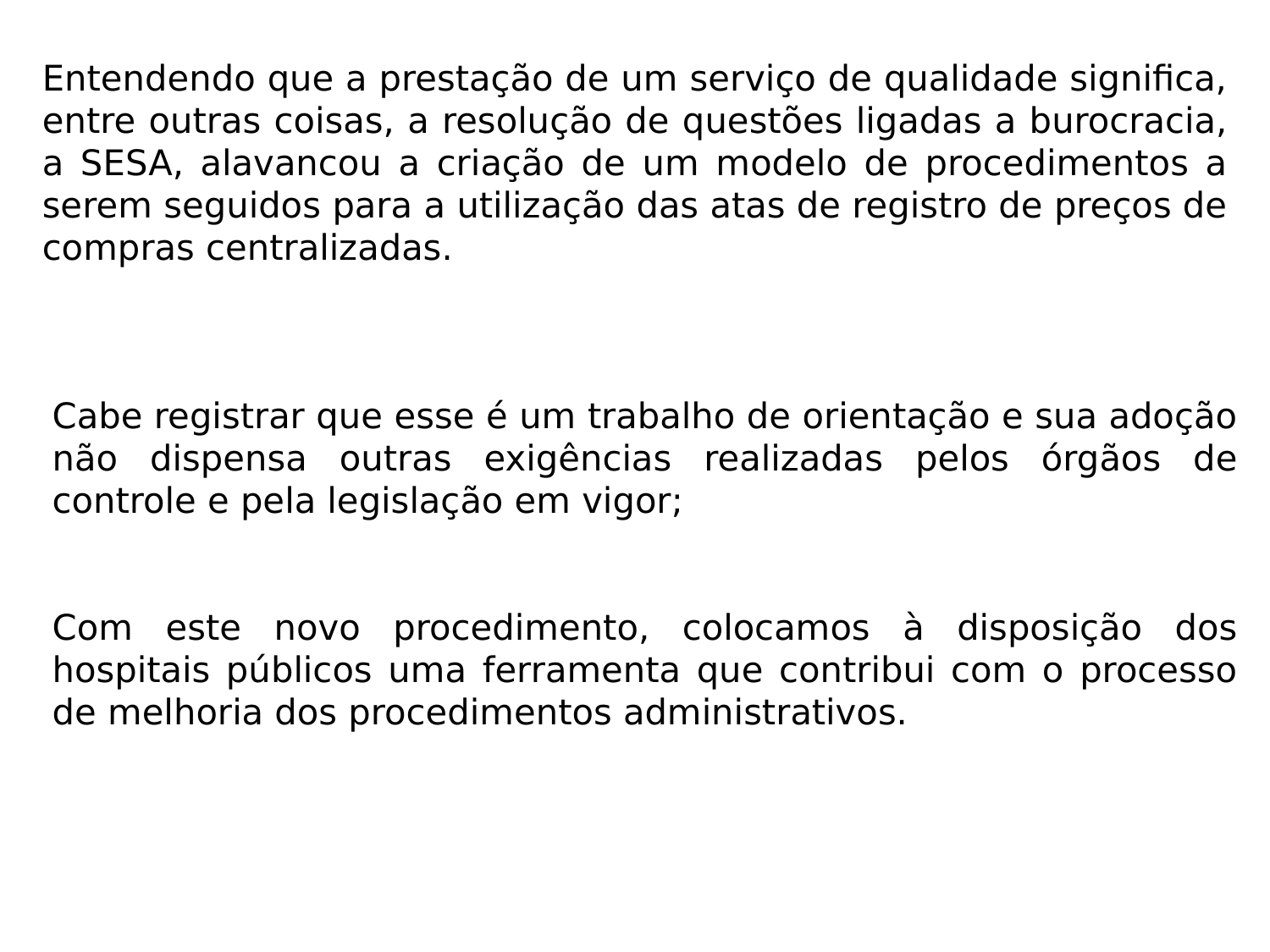

Entendendo que a prestação de um serviço de qualidade significa, entre outras coisas, a resolução de questões ligadas a burocracia, a SESA, alavancou a criação de um modelo de procedimentos a serem seguidos para a utilização das atas de registro de preços de compras centralizadas.

Cabe registrar que esse é um trabalho de orientação e sua adoção não dispensa outras exigências realizadas pelos órgãos de controle e pela legislação em vigor;

Com este novo procedimento, colocamos à disposição dos hospitais públicos uma ferramenta que contribui com o processo de melhoria dos procedimentos administrativos.